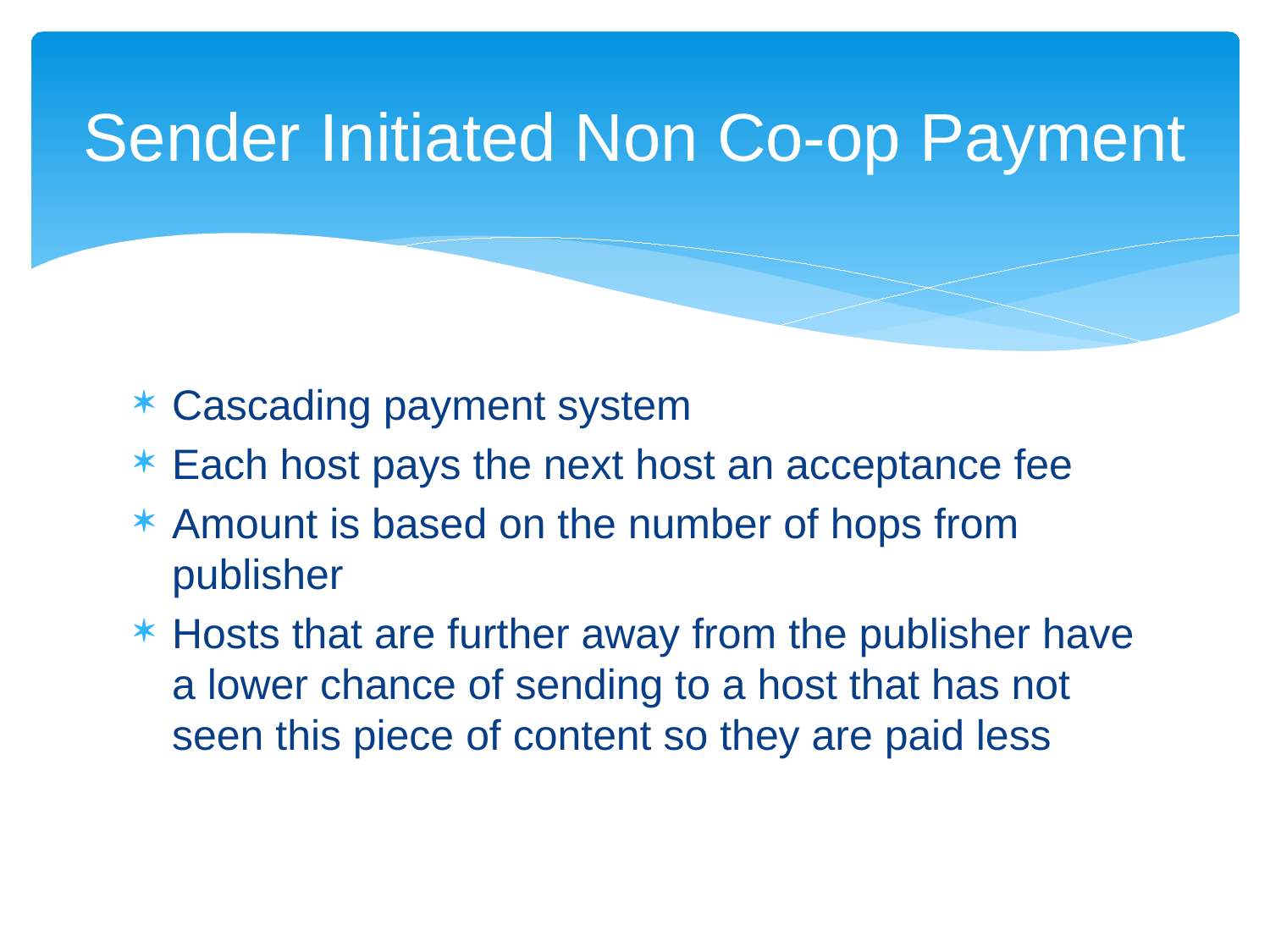

# Sender Initiated Non Co-op Payment
Cascading payment system
Each host pays the next host an acceptance fee
Amount is based on the number of hops from publisher
Hosts that are further away from the publisher have a lower chance of sending to a host that has not seen this piece of content so they are paid less